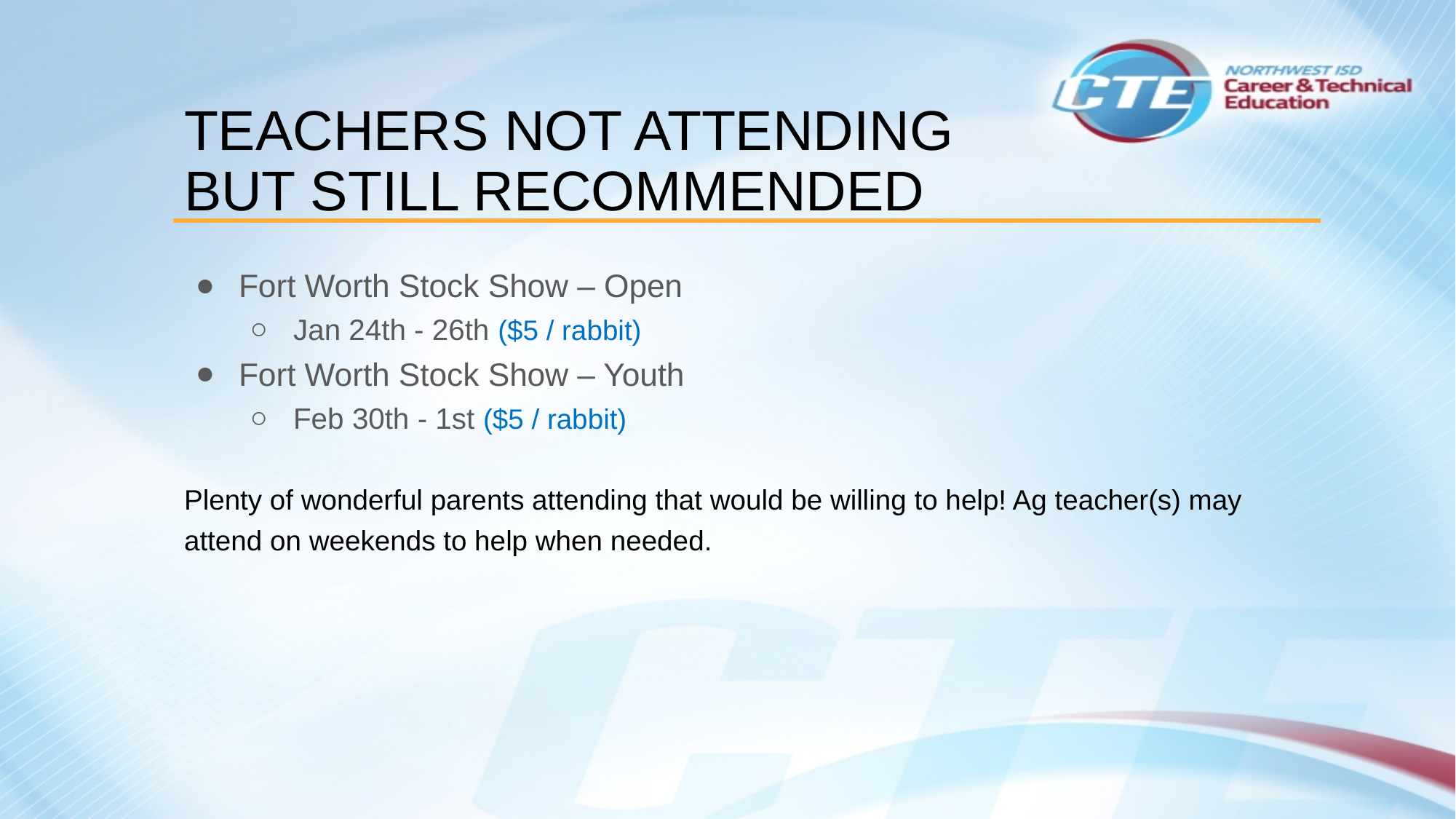

# TEACHERS NOT ATTENDING
BUT STILL RECOMMENDED
Fort Worth Stock Show – Open
Jan 24th - 26th ($5 / rabbit)
Fort Worth Stock Show – Youth
Feb 30th - 1st ($5 / rabbit)

Plenty of wonderful parents attending that would be willing to help! Ag teacher(s) may attend on weekends to help when needed.